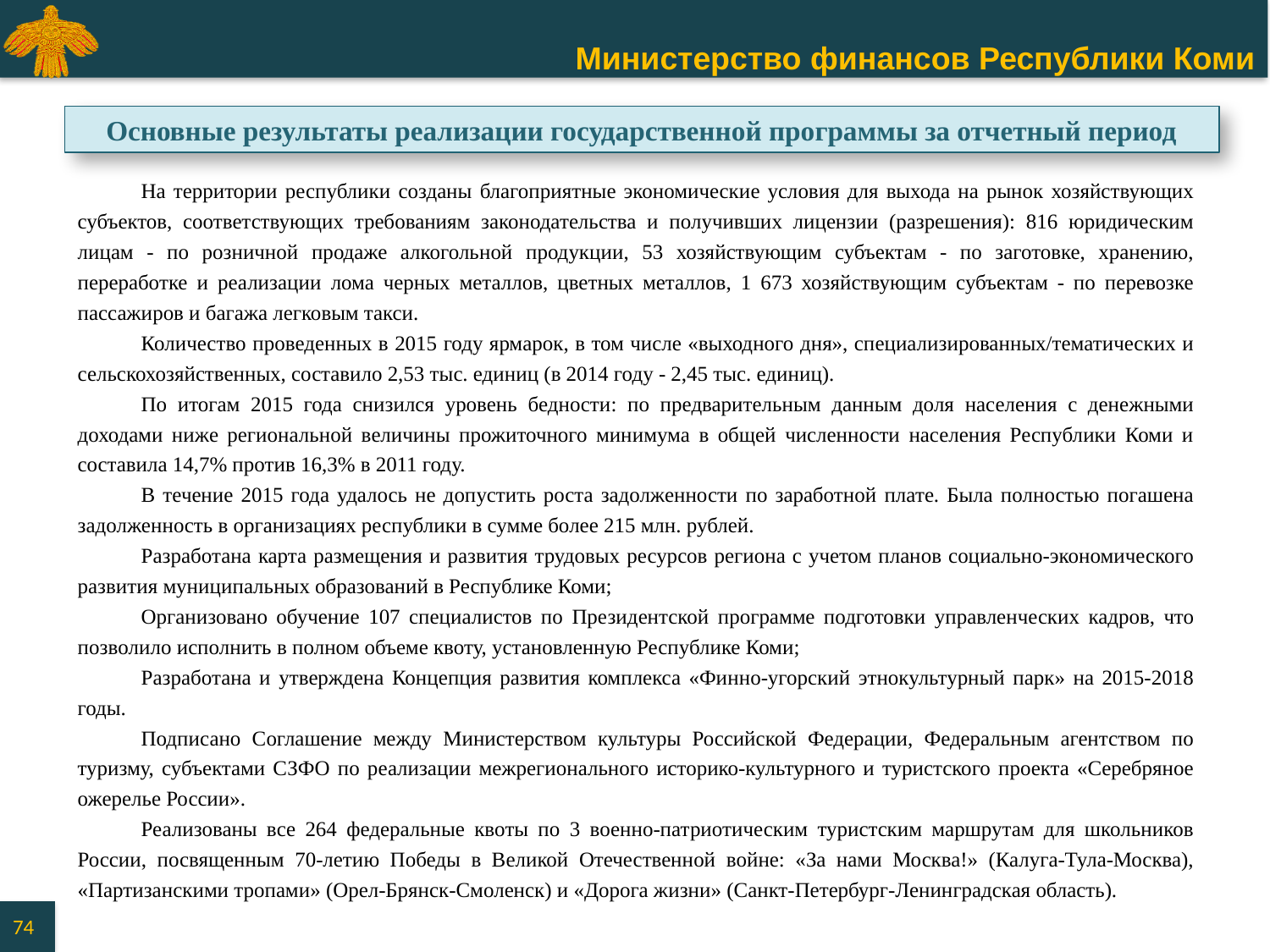

Основные результаты реализации государственной программы за отчетный период
# На территории республики созданы благоприятные экономические условия для выхода на рынок хозяйствующих субъектов, соответствующих требованиям законодательства и получивших лицензии (разрешения): 816 юридическим лицам - по розничной продаже алкогольной продукции, 53 хозяйствующим субъектам - по заготовке, хранению, переработке и реализации лома черных металлов, цветных металлов, 1 673 хозяйствующим субъектам - по перевозке пассажиров и багажа легковым такси.
Количество проведенных в 2015 году ярмарок, в том числе «выходного дня», специализированных/тематических и сельскохозяйственных, составило 2,53 тыс. единиц (в 2014 году - 2,45 тыс. единиц).
По итогам 2015 года снизился уровень бедности: по предварительным данным доля населения с денежными доходами ниже региональной величины прожиточного минимума в общей численности населения Республики Коми и составила 14,7% против 16,3% в 2011 году.
В течение 2015 года удалось не допустить роста задолженности по заработной плате. Была полностью погашена задолженность в организациях республики в сумме более 215 млн. рублей.
Разработана карта размещения и развития трудовых ресурсов региона с учетом планов социально-экономического развития муниципальных образований в Республике Коми;
Организовано обучение 107 специалистов по Президентской программе подготовки управленческих кадров, что позволило исполнить в полном объеме квоту, установленную Республике Коми;
Разработана и утверждена Концепция развития комплекса «Финно-угорский этнокультурный парк» на 2015-2018 годы.
Подписано Соглашение между Министерством культуры Российской Федерации, Федеральным агентством по туризму, субъектами СЗФО по реализации межрегионального историко-культурного и туристского проекта «Серебряное ожерелье России».
Реализованы все 264 федеральные квоты по 3 военно-патриотическим туристским маршрутам для школьников России, посвященным 70-летию Победы в Великой Отечественной войне: «За нами Москва!» (Калуга-Тула-Москва), «Партизанскими тропами» (Орел-Брянск-Смоленск) и «Дорога жизни» (Санкт-Петербург-Ленинградская область).
74